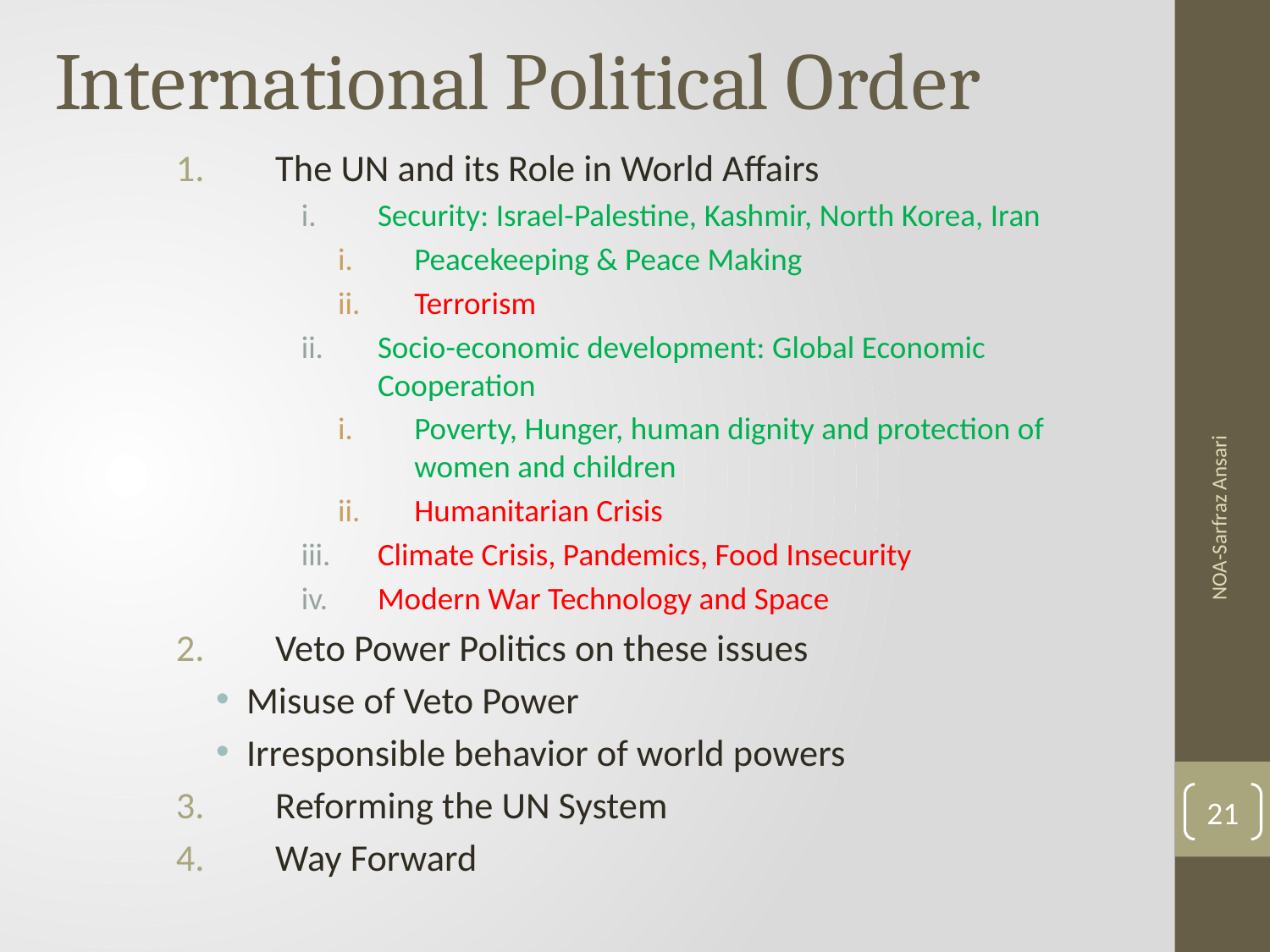

# International Political Order
The UN and its Role in World Affairs
Security: Israel-Palestine, Kashmir, North Korea, Iran
Peacekeeping & Peace Making
Terrorism
Socio-economic development: Global Economic Cooperation
Poverty, Hunger, human dignity and protection of women and children
Humanitarian Crisis
Climate Crisis, Pandemics, Food Insecurity
Modern War Technology and Space
Veto Power Politics on these issues
Misuse of Veto Power
Irresponsible behavior of world powers
Reforming the UN System
Way Forward
NOA-Sarfraz Ansari
21